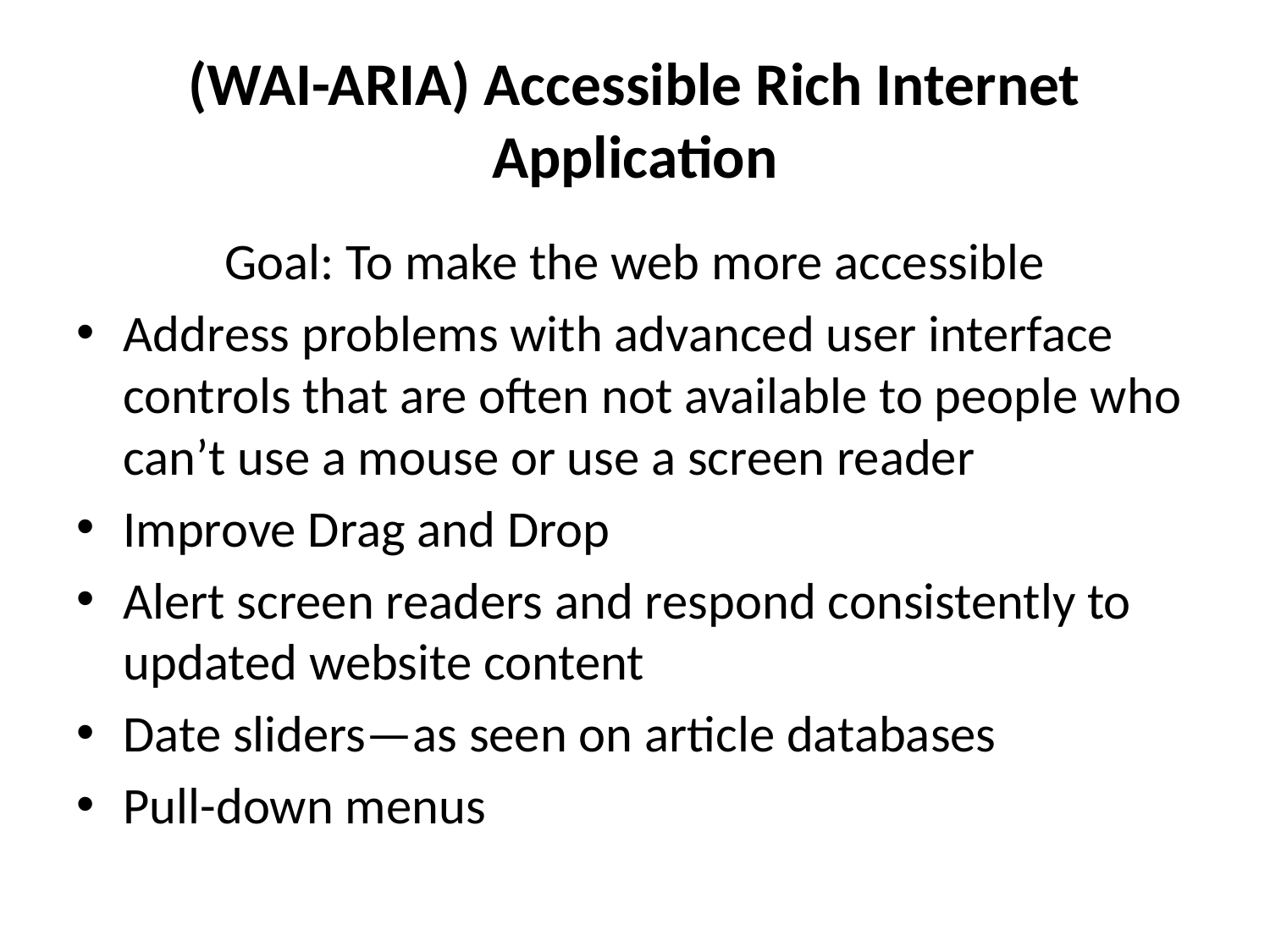

# (WAI-ARIA) Accessible Rich Internet Application
Goal: To make the web more accessible
Address problems with advanced user interface controls that are often not available to people who can’t use a mouse or use a screen reader
Improve Drag and Drop
Alert screen readers and respond consistently to updated website content
Date sliders—as seen on article databases
Pull-down menus